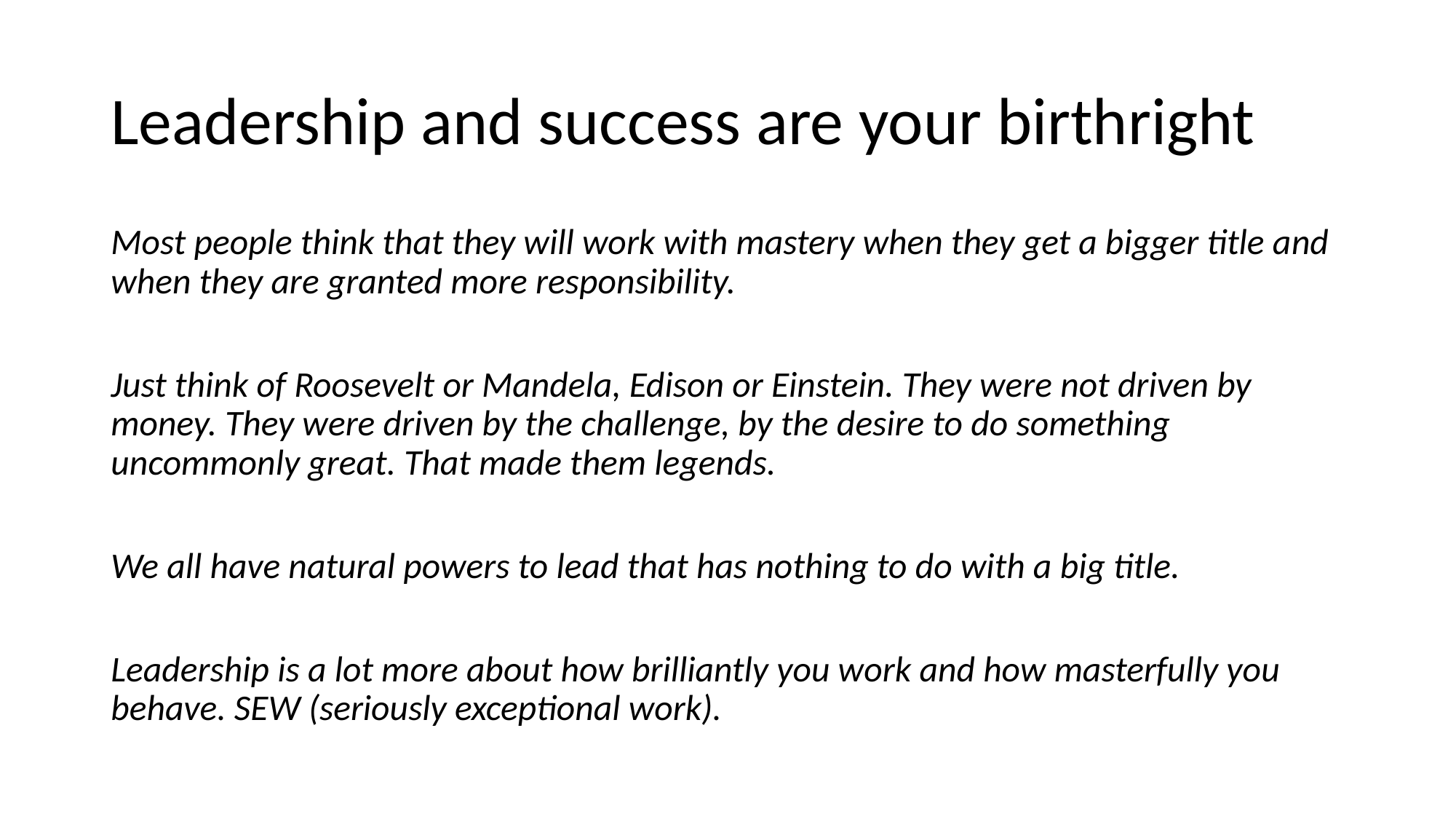

# Leadership and success are your birthright
Most people think that they will work with mastery when they get a bigger title and when they are granted more responsibility.

Just think of Roosevelt or Mandela, Edison or Einstein. They were not driven by money. They were driven by the challenge, by the desire to do something uncommonly great. That made them legends.

We all have natural powers to lead that has nothing to do with a big title.

Leadership is a lot more about how brilliantly you work and how masterfully you behave. SEW (seriously exceptional work).